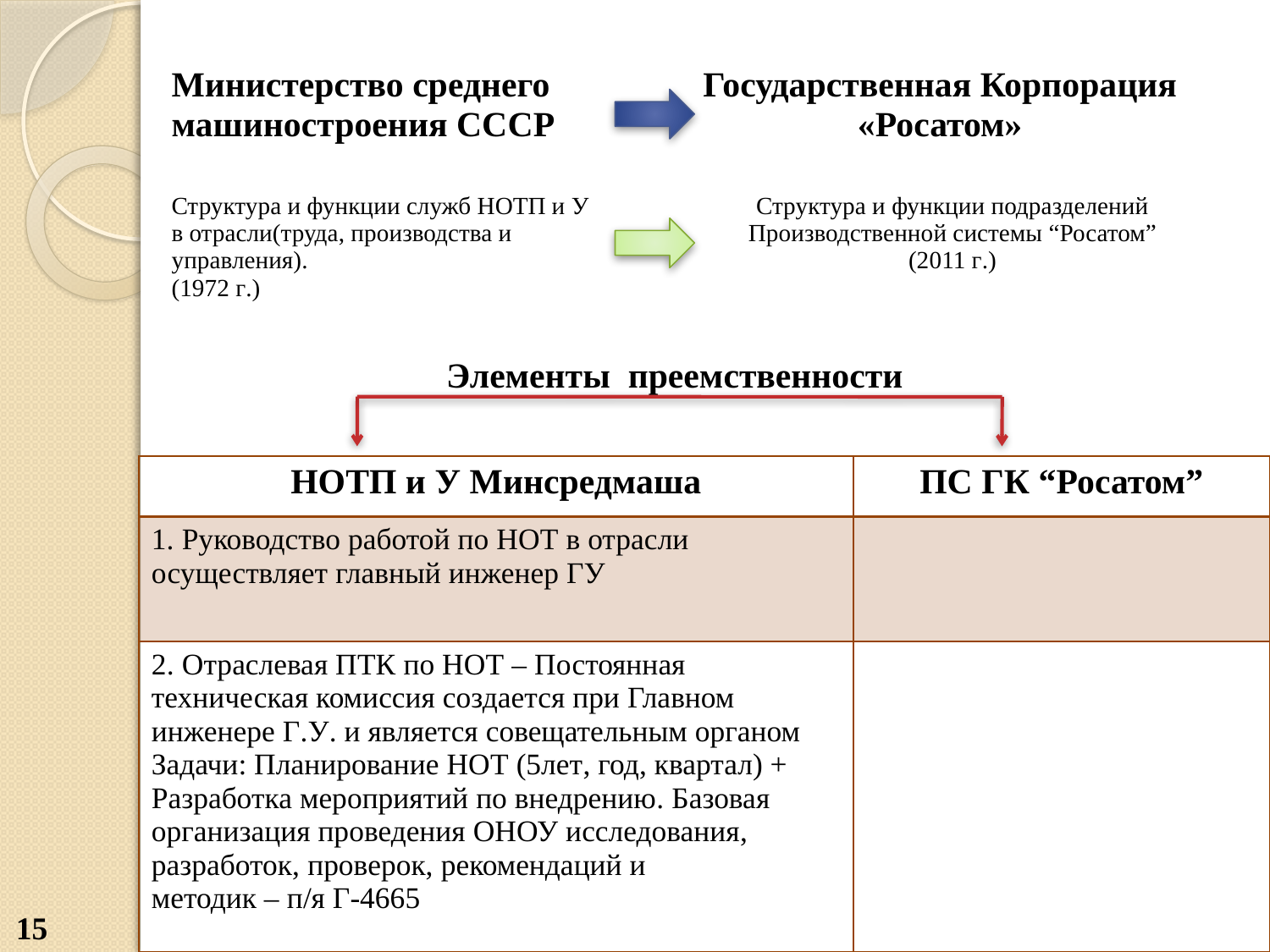

| Министерство среднего машиностроения СССР | Государственная Корпорация «Росатом» |
| --- | --- |

| Структура и функции служб НОТП и У в отрасли(труда, производства и управления). (1972 г.) | Структура и функции подразделений Производственной системы “Росатом” (2011 г.) |
| --- | --- |

# Элементы  преемственности
| НОТП и У Минсредмаша | ПС ГК “Росатом” |
| --- | --- |
| 1. Руководство работой по НОТ в отрасли осуществляет главный инженер ГУ |  |
| 2. Отраслевая ПТК по НОТ – Постоянная техническая комиссия создается при Главном инженере Г.У. и является совещательным органом Задачи: Планирование НОТ (5лет, год, квартал) + Разработка мероприятий по внедрению. Базовая организация проведения ОНОУ исследования, разработок, проверок, рекомендаций и методик – п/я Г-4665 |  |
15